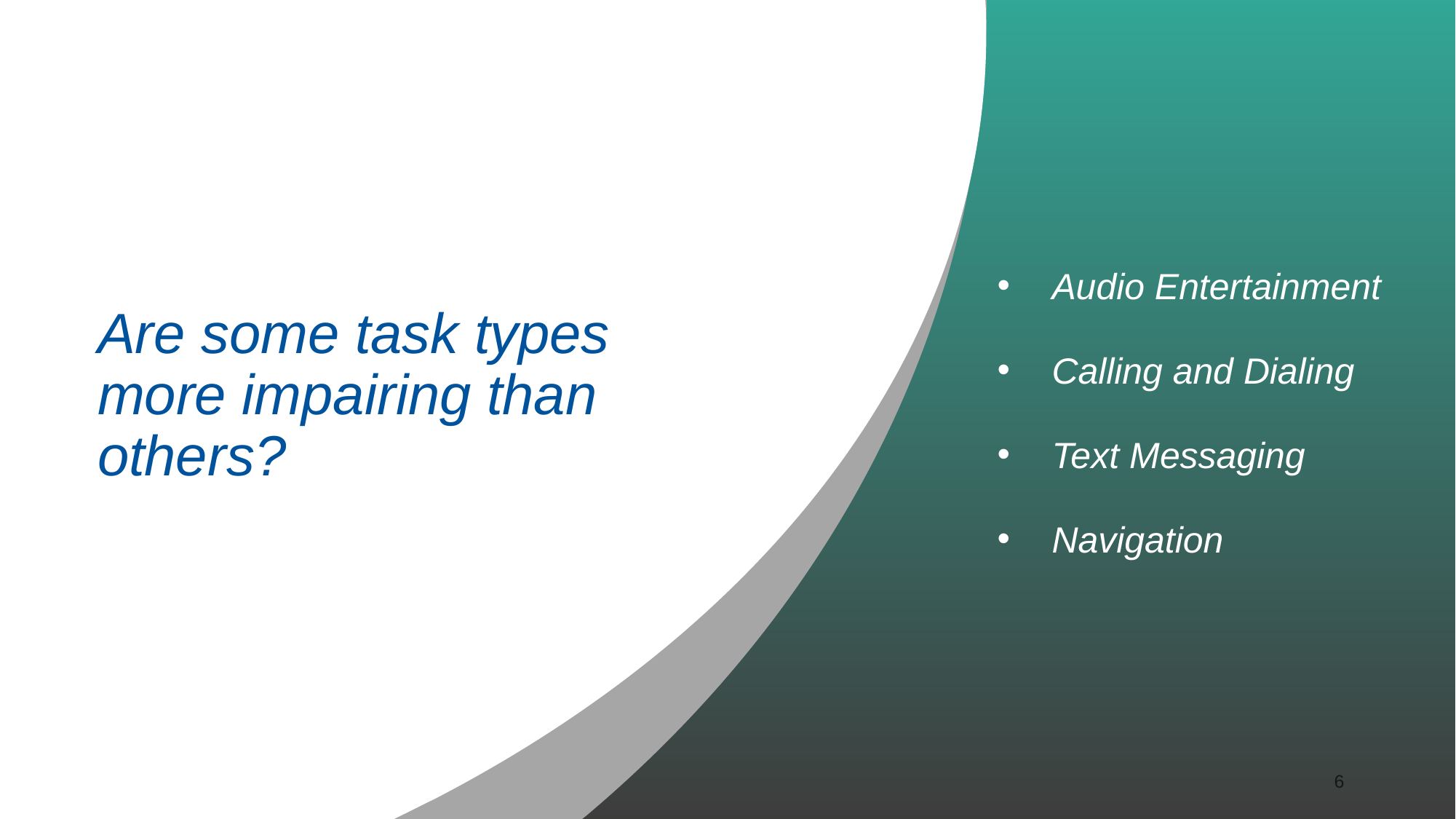

Audio Entertainment
Calling and Dialing
Text Messaging
Navigation
# Are some task types more impairing than others?
6